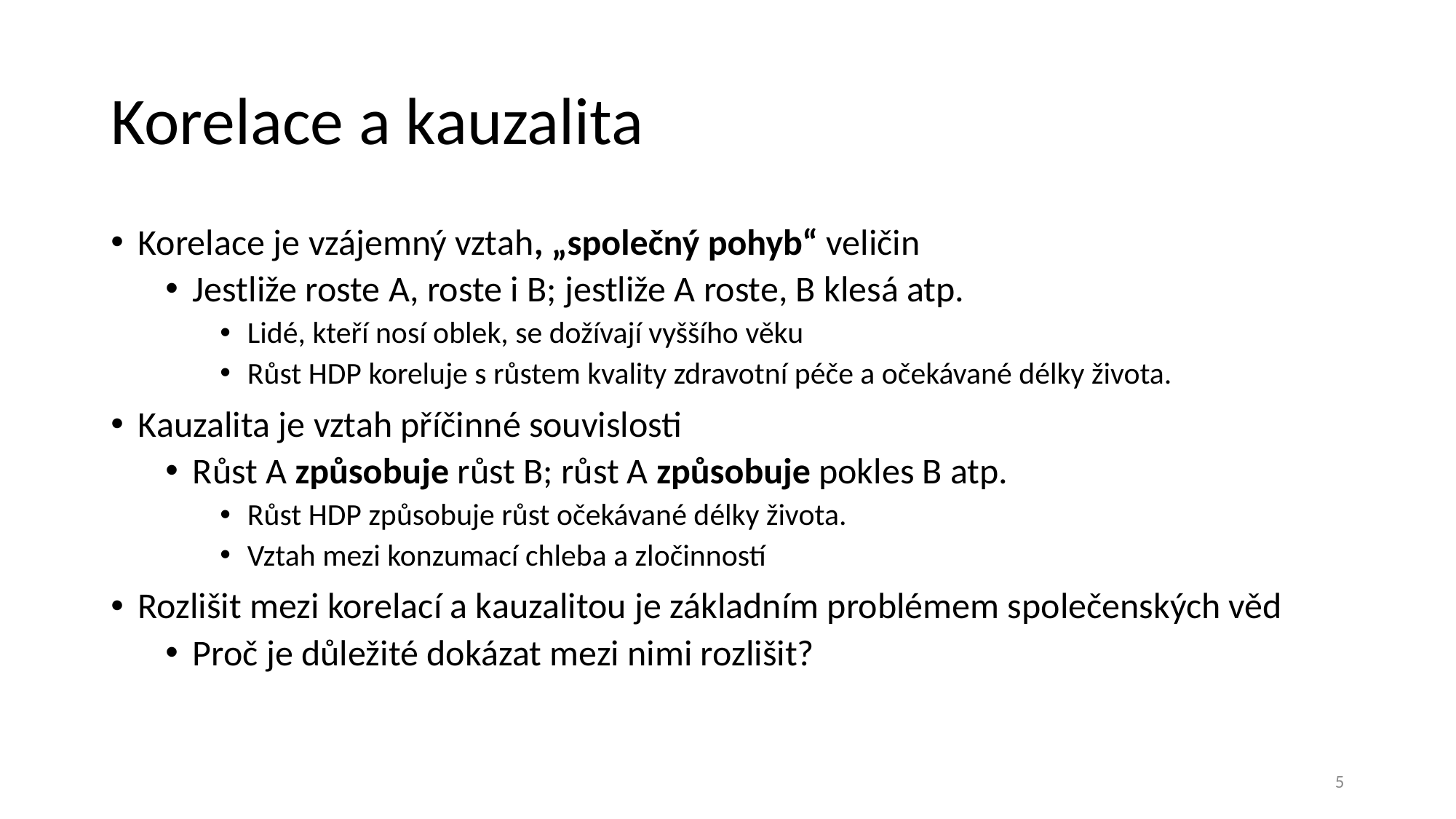

# Korelace a kauzalita
Korelace je vzájemný vztah, „společný pohyb“ veličin
Jestliže roste A, roste i B; jestliže A roste, B klesá atp.
Lidé, kteří nosí oblek, se dožívají vyššího věku
Růst HDP koreluje s růstem kvality zdravotní péče a očekávané délky života.
Kauzalita je vztah příčinné souvislosti
Růst A způsobuje růst B; růst A způsobuje pokles B atp.
Růst HDP způsobuje růst očekávané délky života.
Vztah mezi konzumací chleba a zločinností
Rozlišit mezi korelací a kauzalitou je základním problémem společenských věd
Proč je důležité dokázat mezi nimi rozlišit?
5